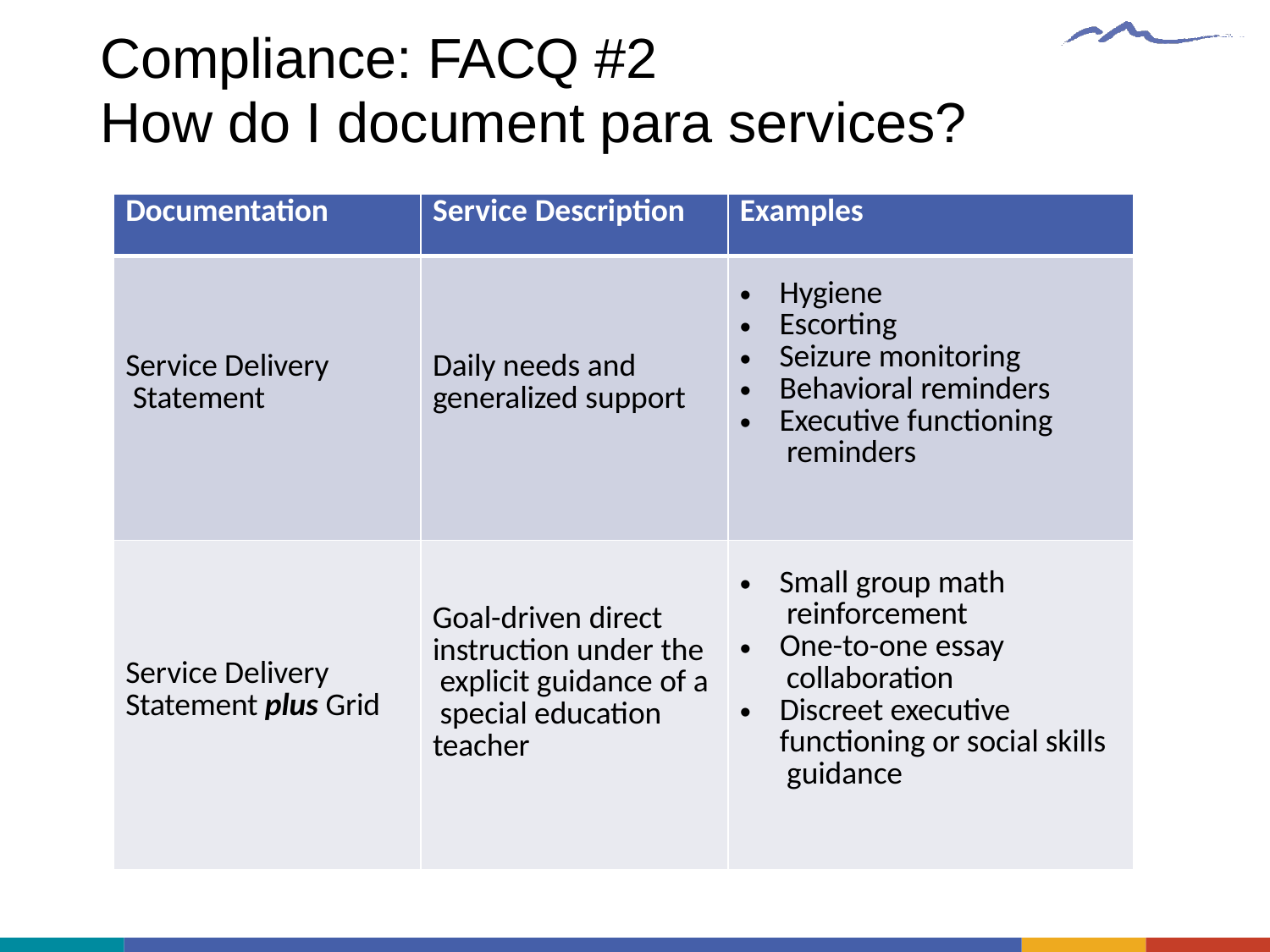

Compliance: FACQ #2
How do I document para services?
| Documentation | Service Description | Examples |
| --- | --- | --- |
| Service Delivery Statement | Daily needs and generalized support | Hygiene Escorting Seizure monitoring Behavioral reminders Executive functioning reminders |
| Service Delivery Statement plus Grid | Goal-driven direct instruction under the explicit guidance of a special education teacher | Small group math reinforcement One-to-one essay collaboration Discreet executive functioning or social skills guidance |